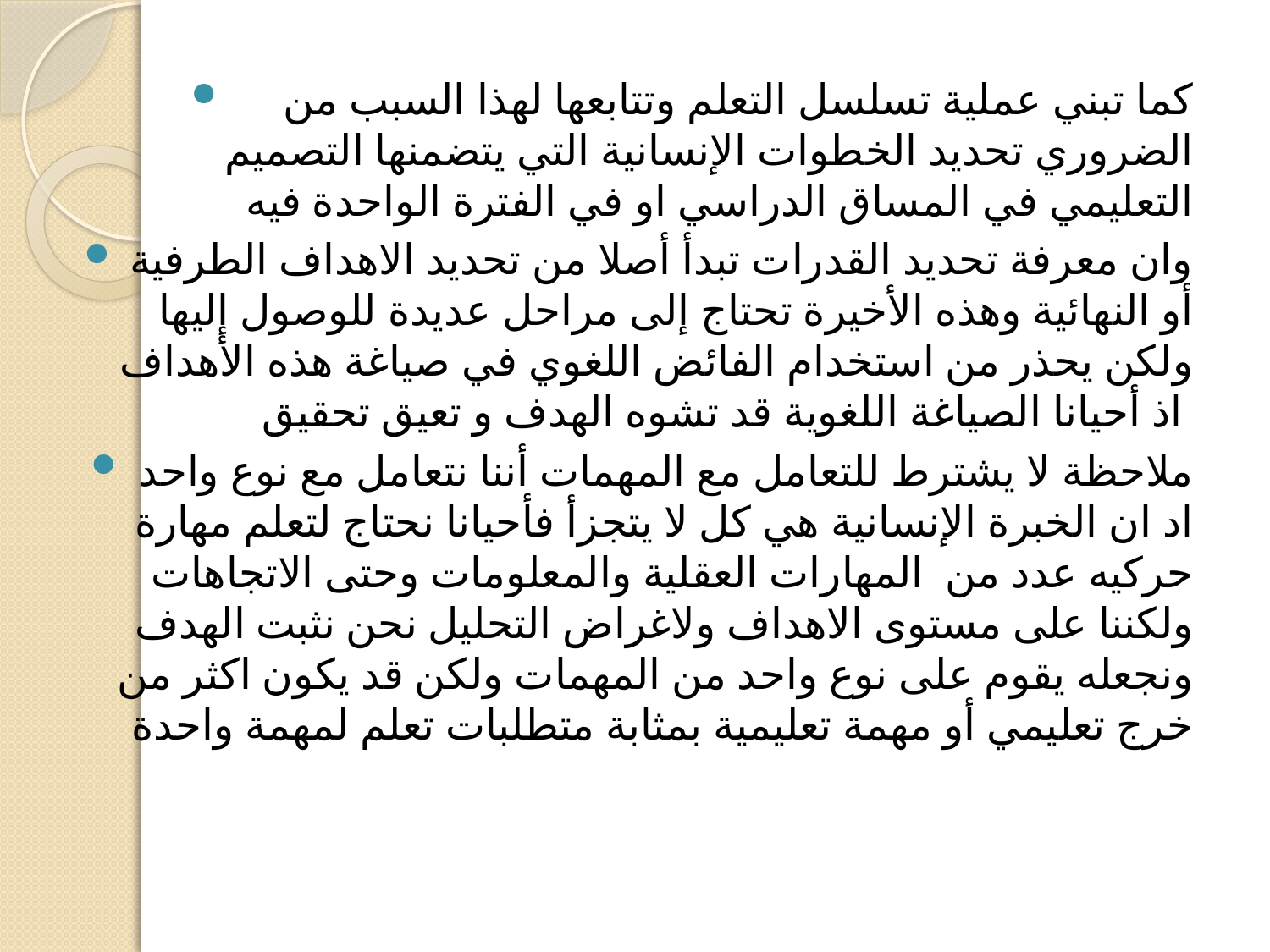

#
 كما تبني عملية تسلسل التعلم وتتابعها لهذا السبب من الضروري تحديد الخطوات الإنسانية التي يتضمنها التصميم التعليمي في المساق الدراسي او في الفترة الواحدة فيه
وان معرفة تحديد القدرات تبدأ أصلا من تحديد الاهداف الطرفية أو النهائية وهذه الأخيرة تحتاج إلى مراحل عديدة للوصول إليها ولكن يحذر من استخدام الفائض اللغوي في صياغة هذه الأهداف اذ أحيانا الصياغة اللغوية قد تشوه الهدف و تعيق تحقيق
‏ملاحظة لا يشترط للتعامل مع المهمات أننا نتعامل مع نوع واحد اد ان الخبرة الإنسانية هي كل لا يتجزأ فأحيانا نحتاج لتعلم مهارة حركيه عدد من  المهارات العقلية والمعلومات وحتى الاتجاهات ولكننا على مستوى الاهداف ولاغراض التحليل نحن نثبت الهدف ونجعله يقوم على نوع واحد من المهمات ولكن قد يكون اكثر من خرج تعليمي أو مهمة تعليمية بمثابة متطلبات تعلم لمهمة واحدة